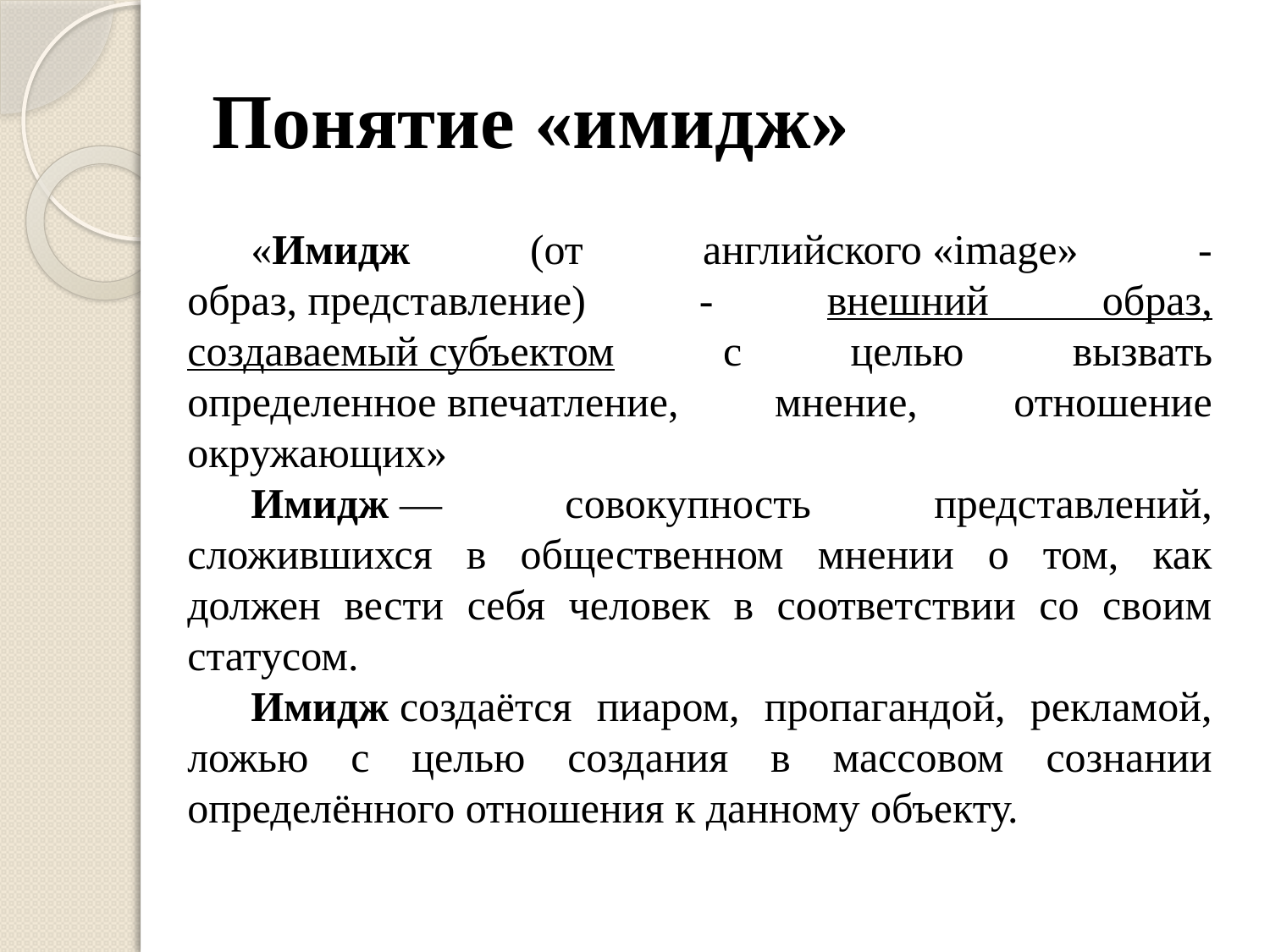

# Понятие «имидж»
«Имидж (от английского «image» - образ, представление) - внешний образ, создаваемый субъектом с целью вызвать определенное впечатление, мнение, отношение окружающих»​
Имидж — совокупность представлений, сложившихся в общественном мнении о том, как должен вести себя человек в соответствии со своим статусом.
Имидж создаётся пиаром, пропагандой, рекламой, ложью с целью создания в массовом сознании определённого отношения к данному объекту.